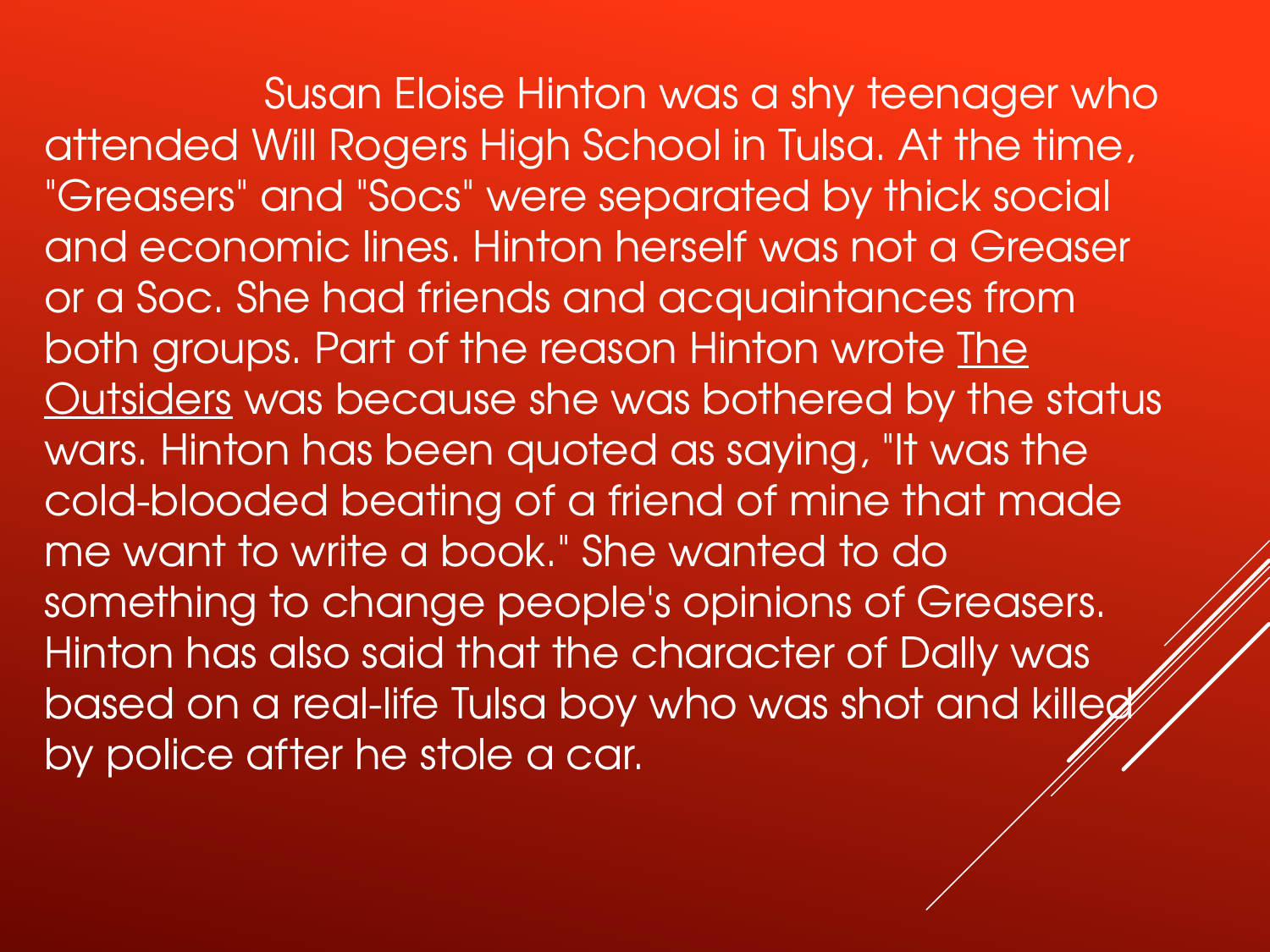

Susan Eloise Hinton was a shy teenager who attended Will Rogers High School in Tulsa. At the time, "Greasers" and "Socs" were separated by thick social and economic lines. Hinton herself was not a Greaser or a Soc. She had friends and acquaintances from both groups. Part of the reason Hinton wrote The Outsiders was because she was bothered by the status wars. Hinton has been quoted as saying, "It was the cold-blooded beating of a friend of mine that made me want to write a book." She wanted to do something to change people's opinions of Greasers. Hinton has also said that the character of Dally was based on a real-life Tulsa boy who was shot and killed by police after he stole a car.